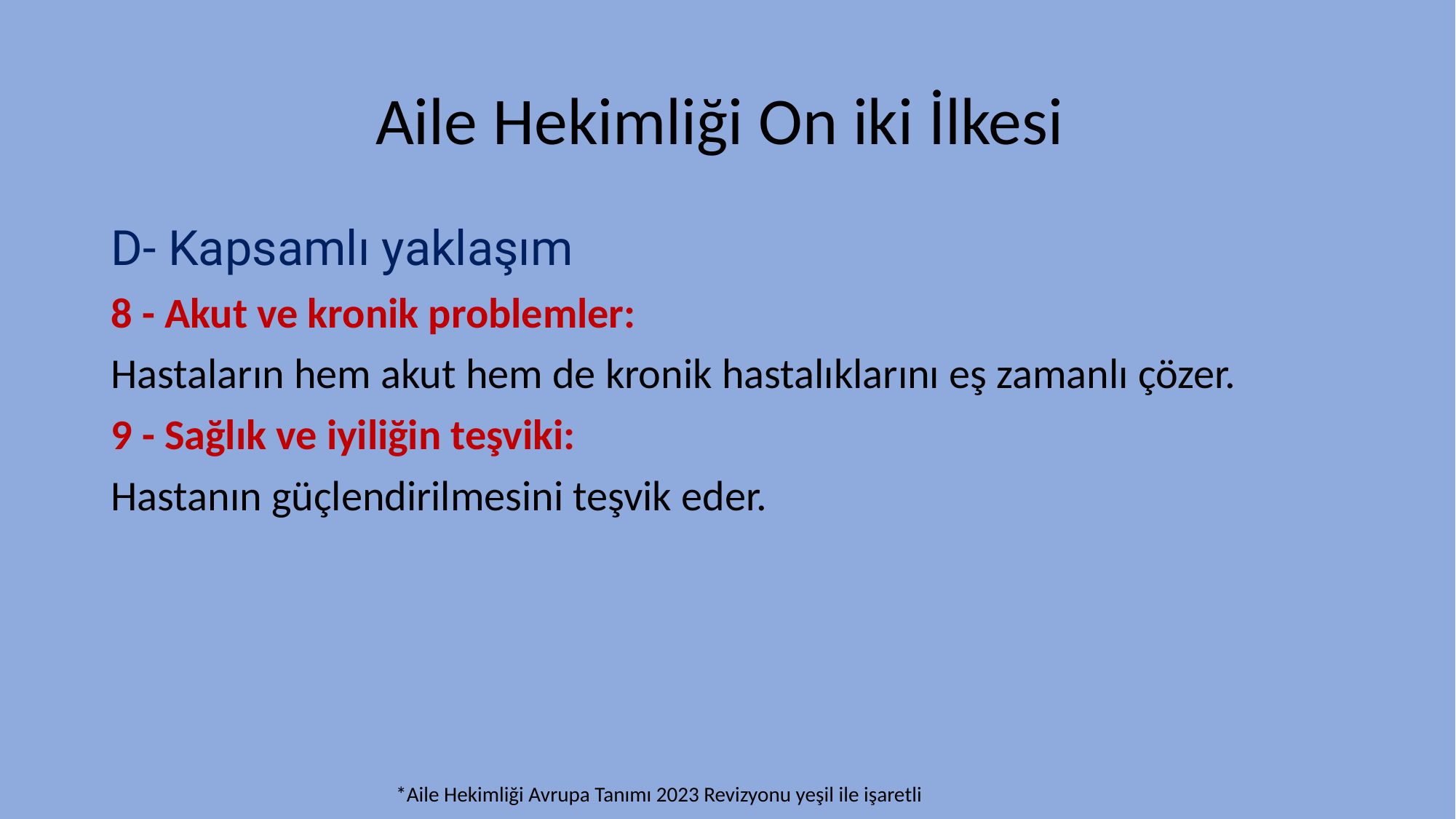

# Aile Hekimliği On iki İlkesi
D- Kapsamlı yaklaşım
8 - Akut ve kronik problemler:
Hastaların hem akut hem de kronik hastalıklarını eş zamanlı çözer.
9 - Sağlık ve iyiliğin teşviki:
Hastanın güçlendirilmesini teşvik eder.

*Aile Hekimliği Avrupa Tanımı 2023 Revizyonu yeşil ile işaretli